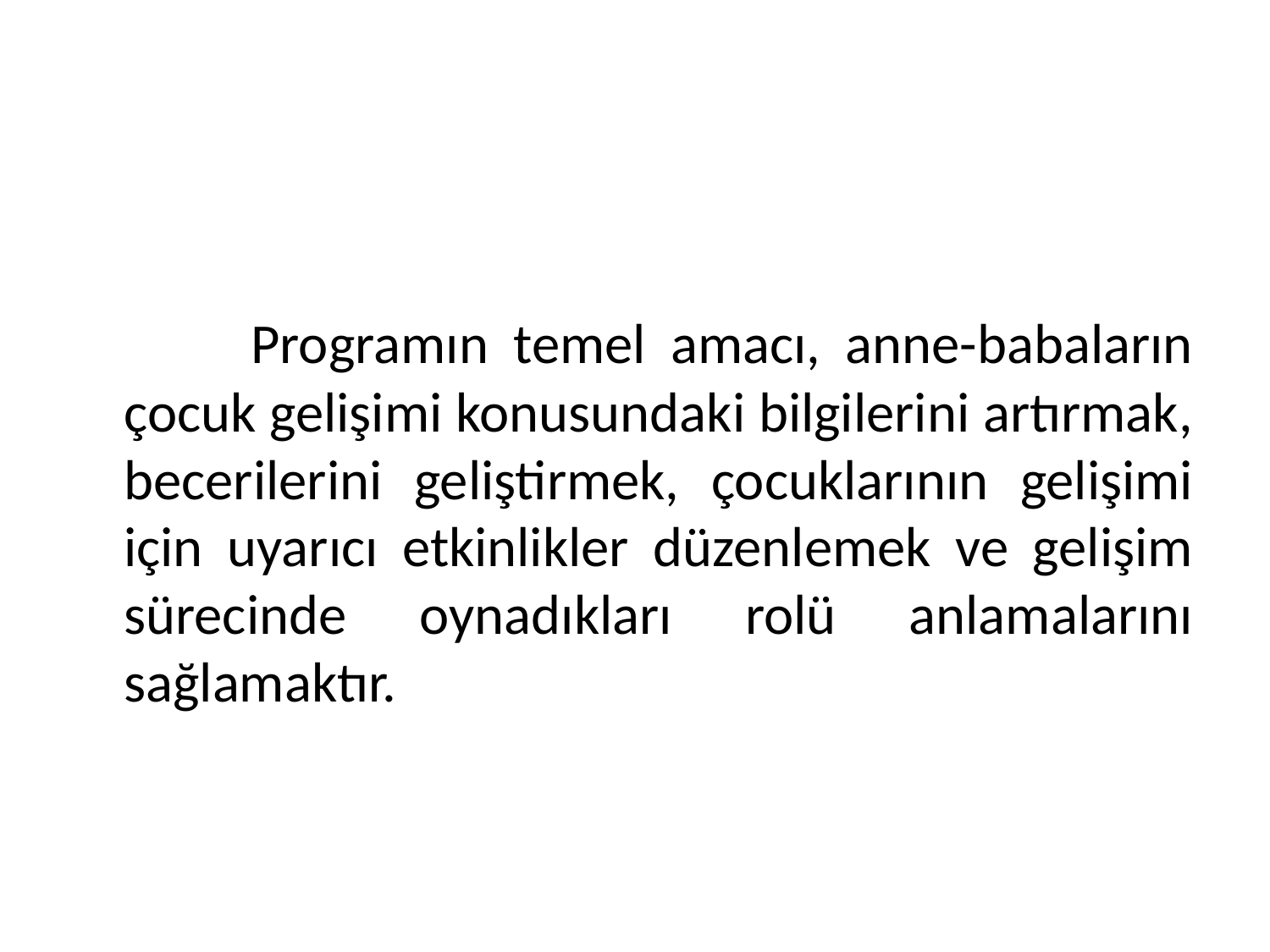

#

		Programın temel amacı, anne-babaların çocuk gelişimi konusundaki bilgilerini artırmak, becerilerini geliştirmek, çocuklarının gelişimi için uyarıcı etkinlikler düzenlemek ve gelişim sürecinde oynadıkları rolü anlamalarını sağlamaktır.